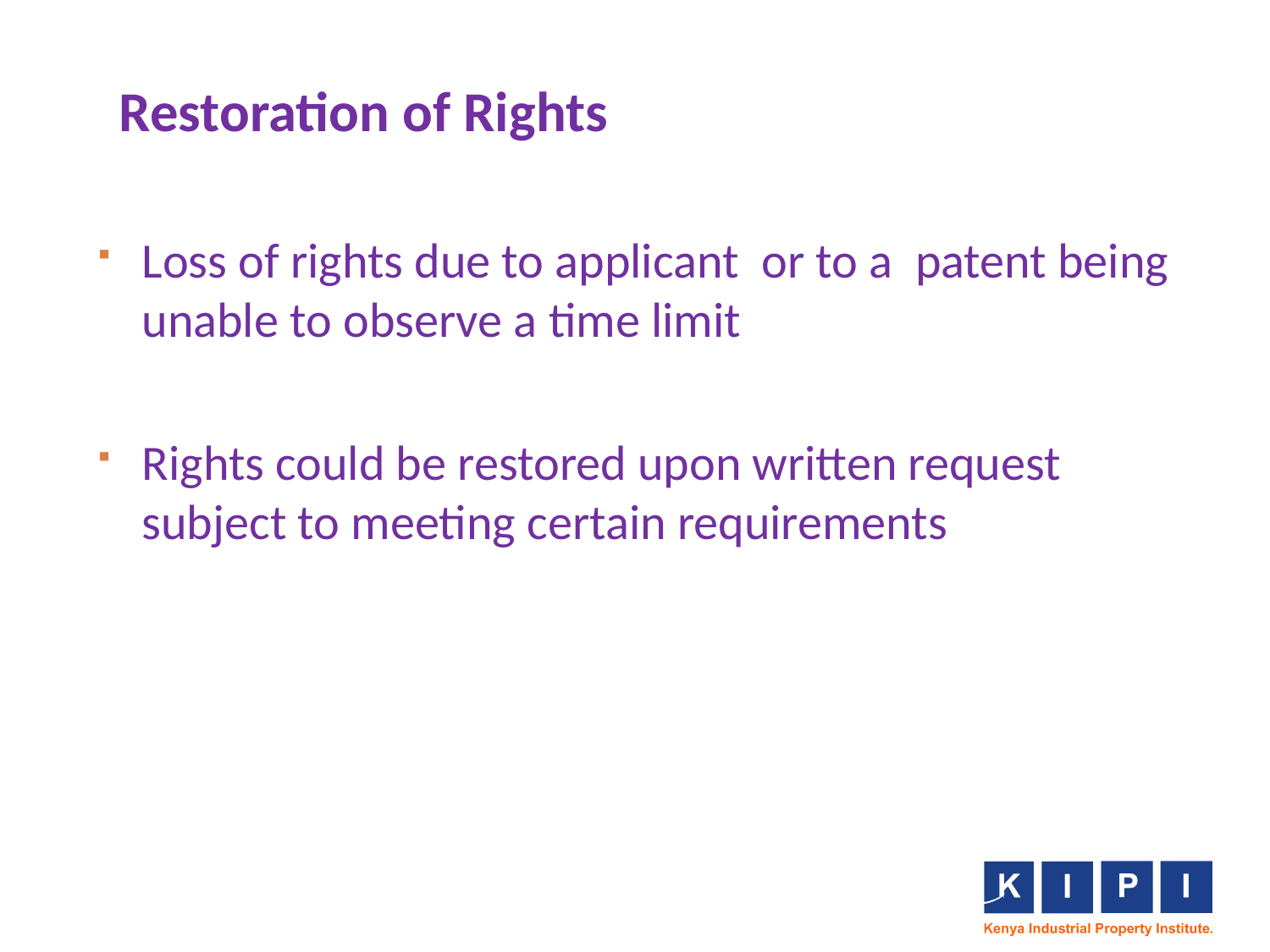

# Restoration of Rights
33
Loss of rights due to applicant  or to a  patent being unable to observe a time limit

Rights could be restored upon written request subject to meeting certain requirements